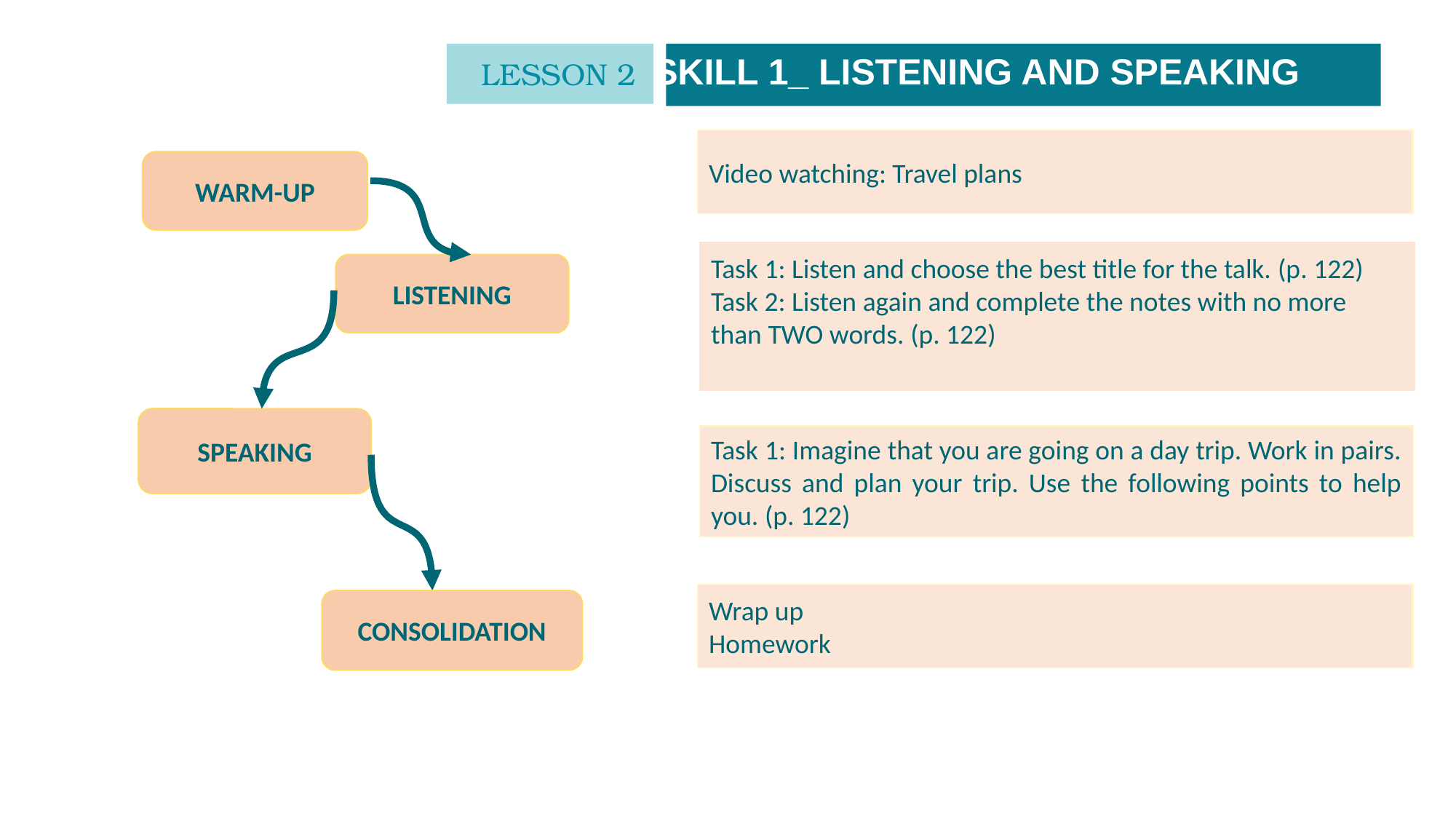

SKILL 1_ LISTENING AND SPEAKING

LESSON 2
GETTING STARTED
Unit
Video watching: Travel plans
WARM-UP
Task 1: Listen and choose the best title for the talk. (p. 122) Task 2: Listen again and complete the notes with no more than TWO words. (p. 122)

LISTENING

SPEAKING
Task 1: Imagine that you are going on a day trip. Work in pairs. Discuss and plan your trip. Use the following points to help you. (p. 122)
Wrap up
Homework
CONSOLIDATION